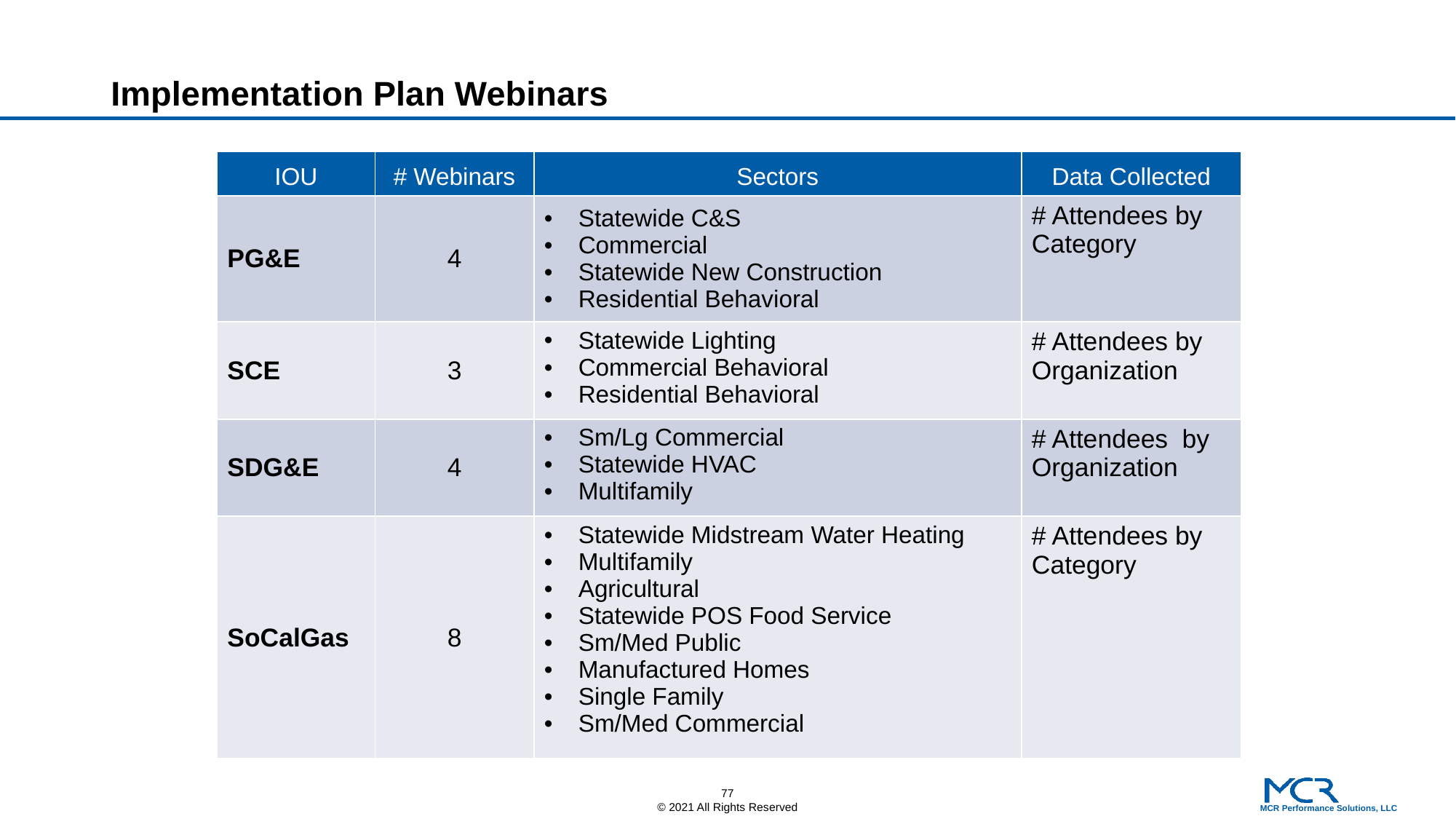

# Implementation Plan Webinars

| IOU | # Webinars | Sectors | Data Collected |
| --- | --- | --- | --- |
| PG&E | 4 | Statewide C&S Commercial Statewide New Construction Residential Behavioral | # Attendees by Category |
| SCE | 3 | Statewide Lighting Commercial Behavioral Residential Behavioral | # Attendees by Organization |
| SDG&E | 4 | Sm/Lg Commercial Statewide HVAC Multifamily | # Attendees by Organization |
| SoCalGas | 8 | Statewide Midstream Water Heating Multifamily Agricultural Statewide POS Food Service Sm/Med Public Manufactured Homes Single Family Sm/Med Commercial | # Attendees by Category |